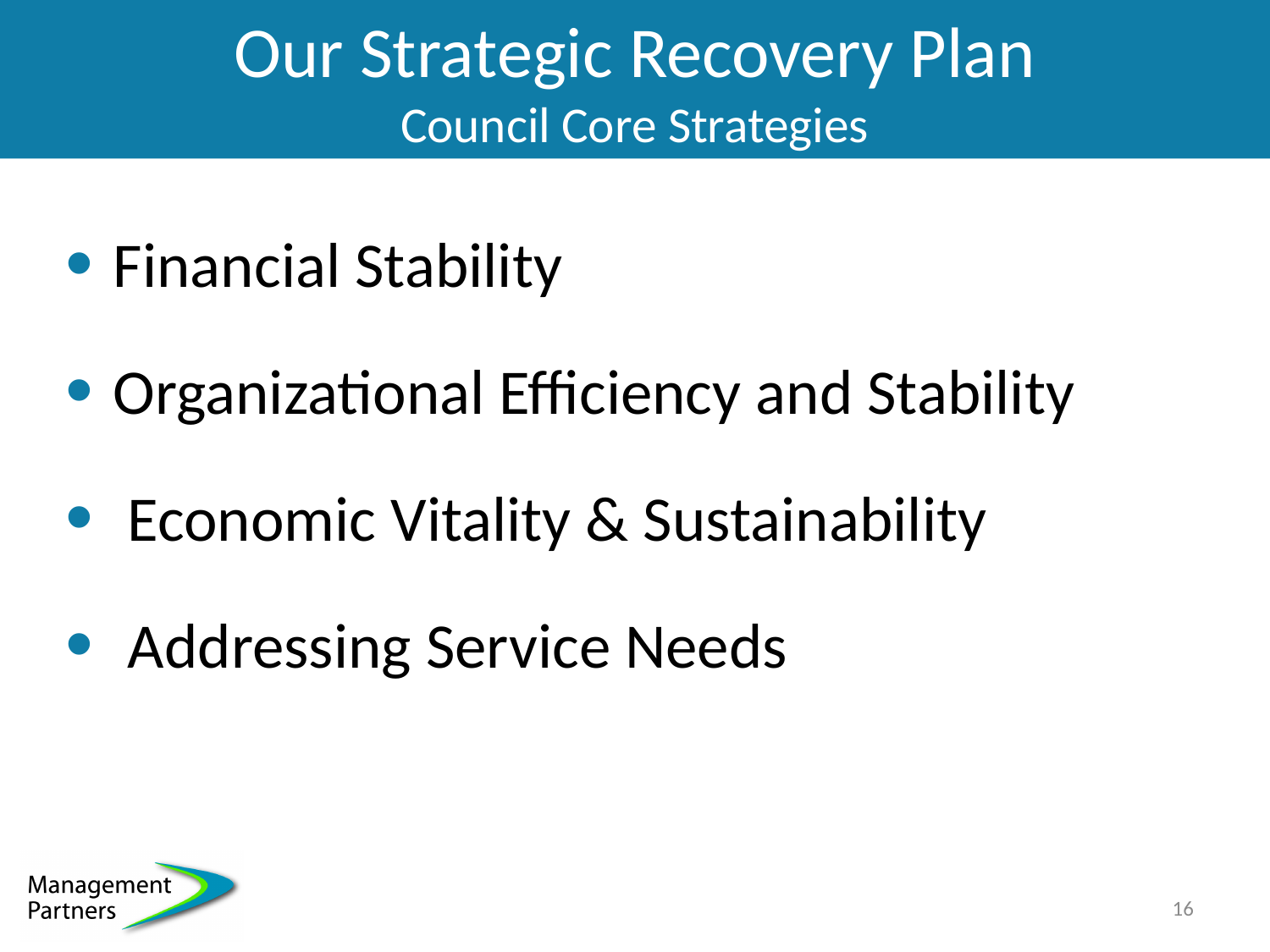

# Our Strategic Recovery Plan Council Core Strategies
Financial Stability
Organizational Efficiency and Stability
 Economic Vitality & Sustainability
 Addressing Service Needs

16